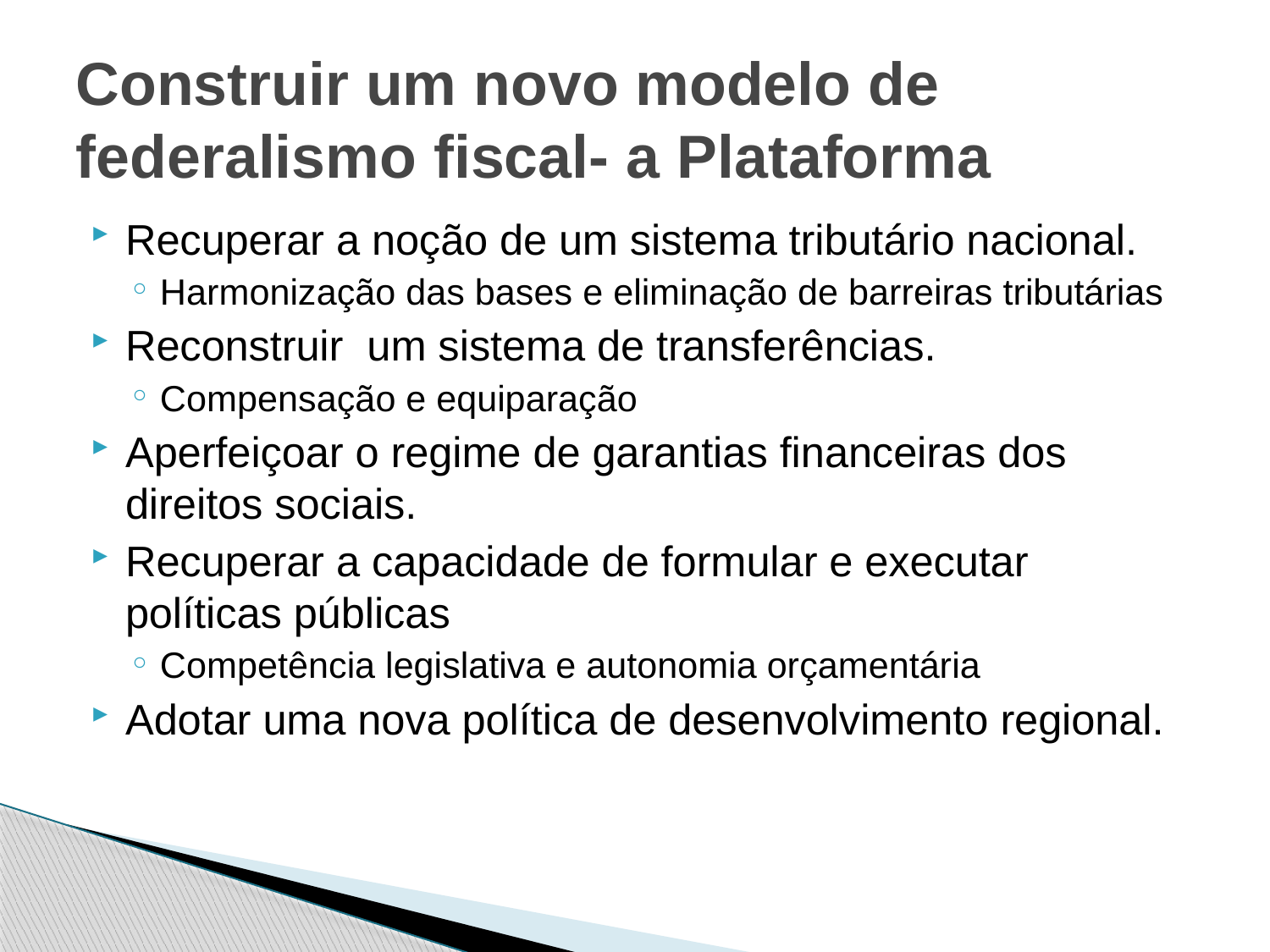

# Construir um novo modelo de federalismo fiscal- a Plataforma
Recuperar a noção de um sistema tributário nacional.
Harmonização das bases e eliminação de barreiras tributárias
Reconstruir  um sistema de transferências.
Compensação e equiparação
Aperfeiçoar o regime de garantias financeiras dos direitos sociais.
Recuperar a capacidade de formular e executar políticas públicas
Competência legislativa e autonomia orçamentária
Adotar uma nova política de desenvolvimento regional.